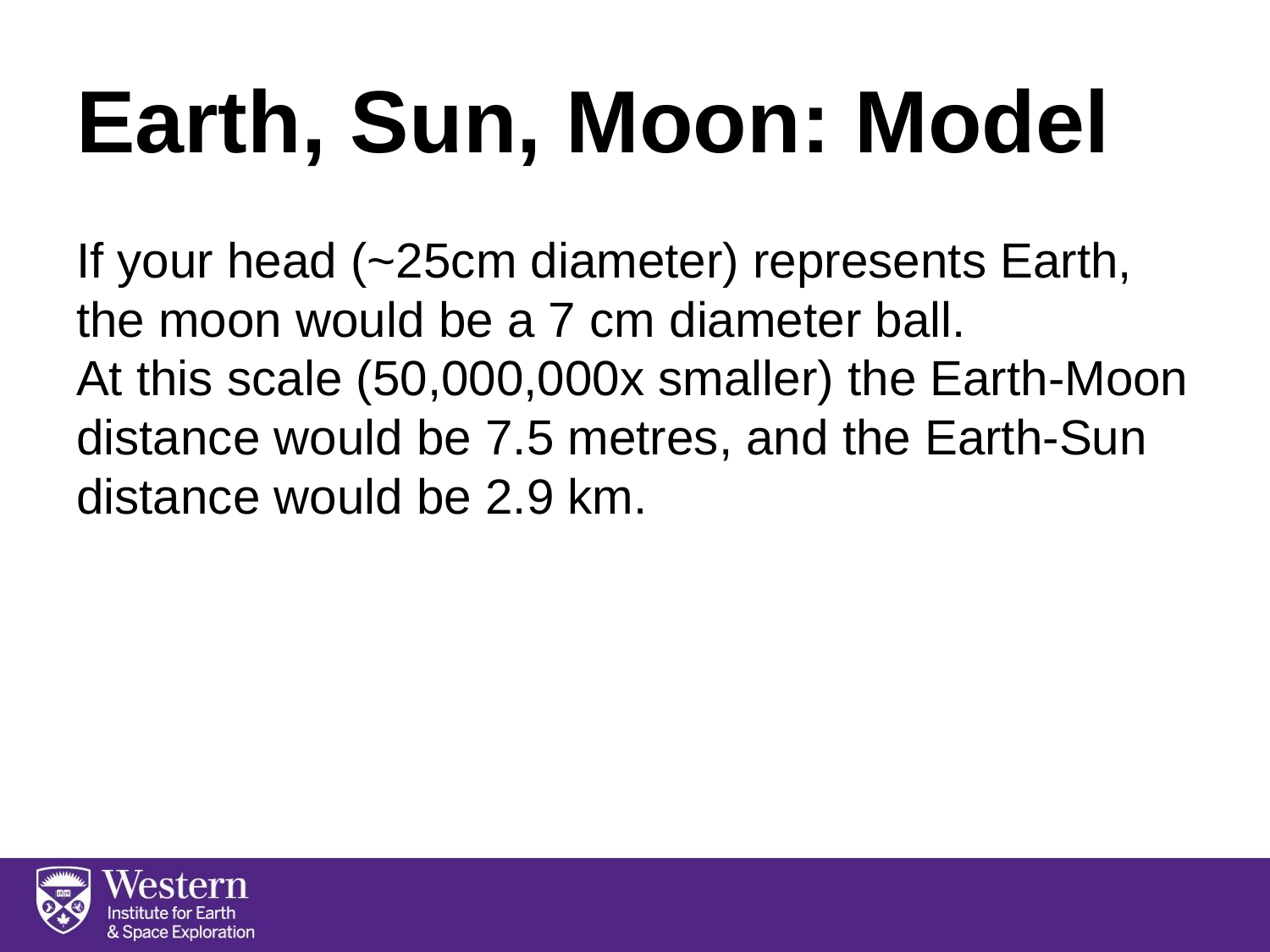

# Earth, Sun, Moon: Model
If your head (~25cm diameter) represents Earth, the moon would be a 7 cm diameter ball.
At this scale (50,000,000x smaller) the Earth-Moon distance would be 7.5 metres, and the Earth-Sun distance would be 2.9 km.